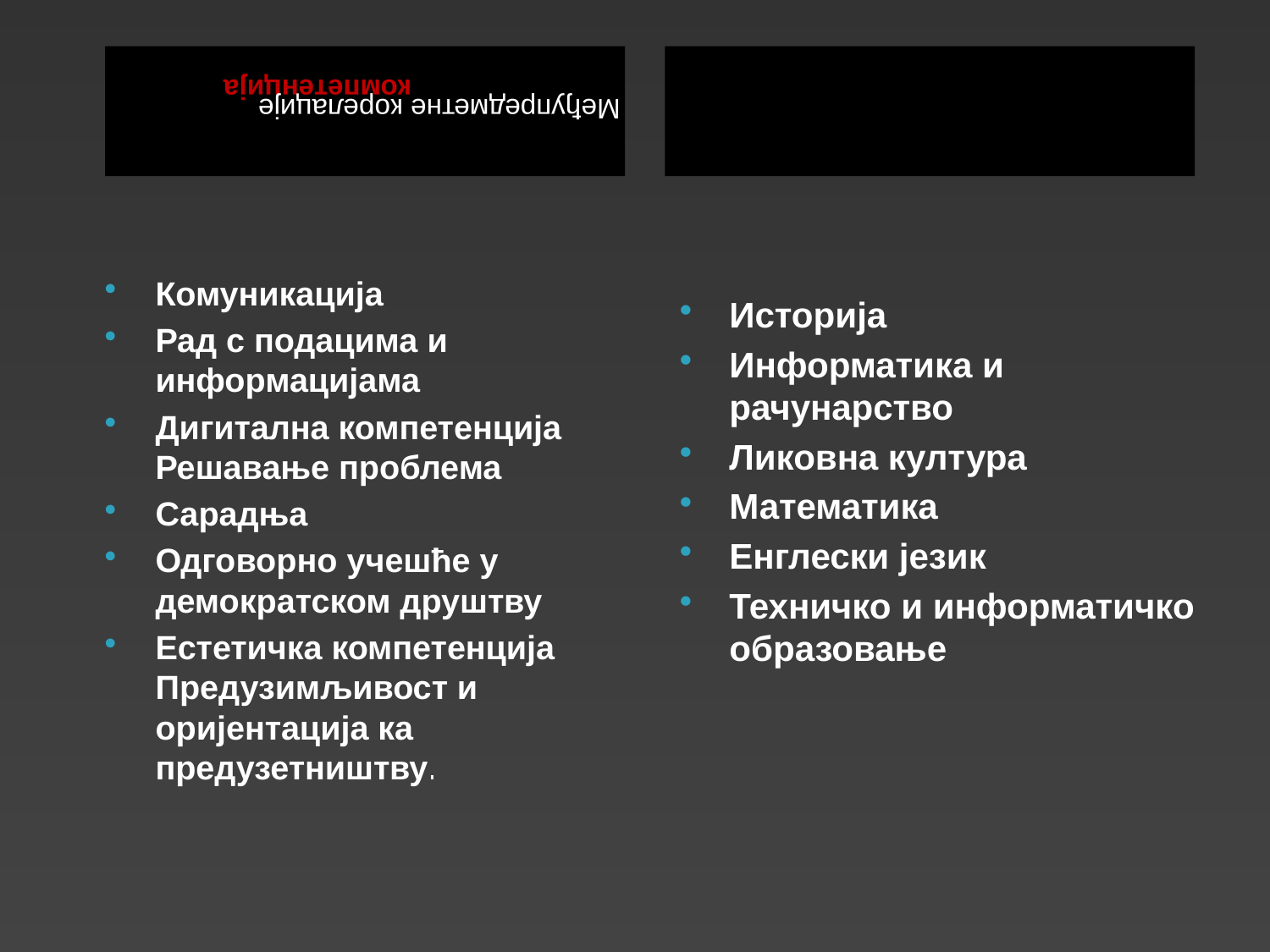

Међупредметне корелације
Развијање међупредметних
компетенција

Комуникација
Рад с подацима и информацијама
Дигитална компетенција  Решавање проблема
Сарадња
Одговорно учешће у демократском друштву
Естетичка компетенција  Предузимљивост и оријентација ка предузетништву.
Историја
Информатика и рачунарство
Ликовна култура
Математика
Енглески језик
Техничко и информатичко образовање